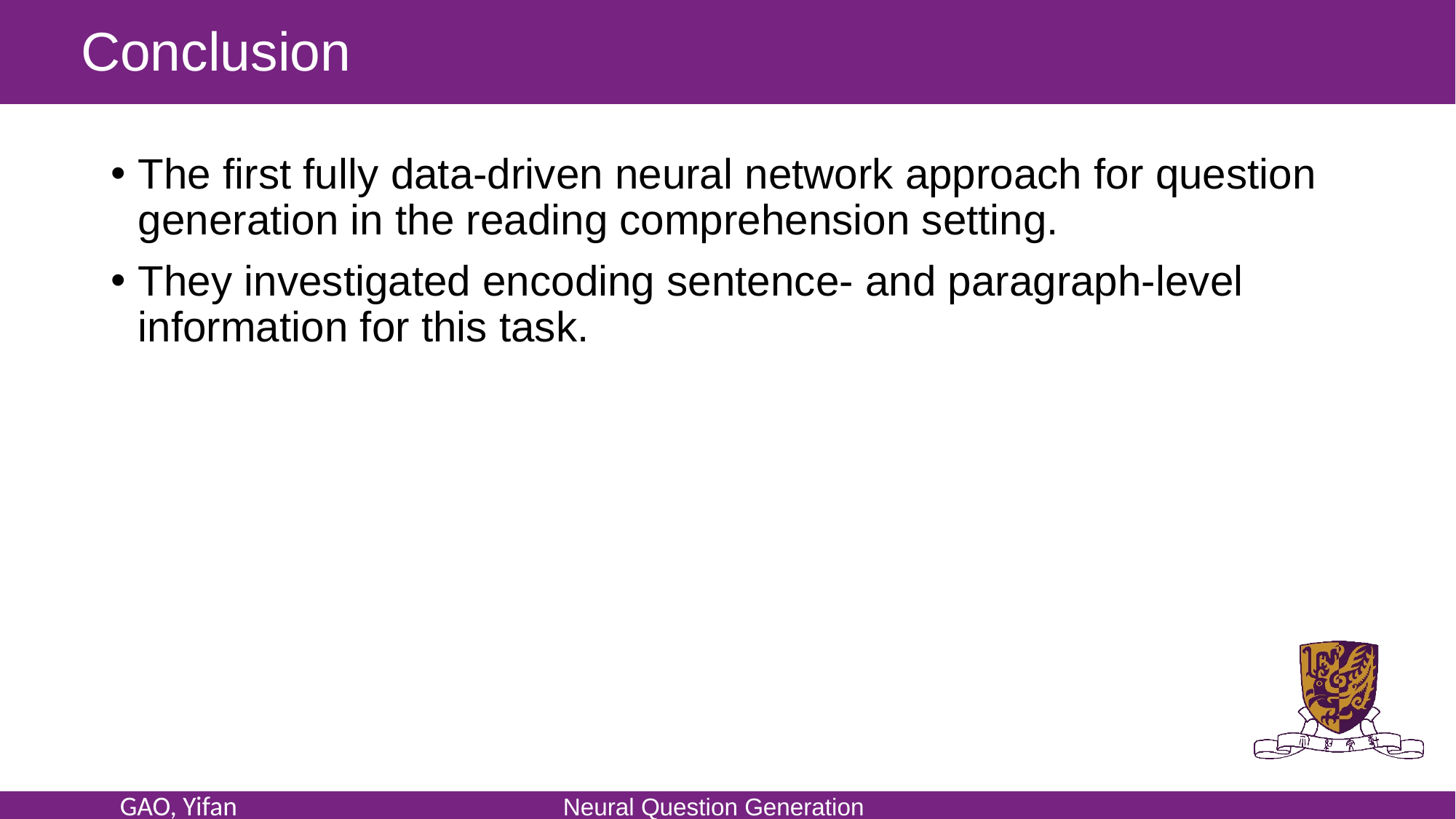

# Conclusion
The first fully data-driven neural network approach for question generation in the reading comprehension setting.
They investigated encoding sentence- and paragraph-level information for this task.